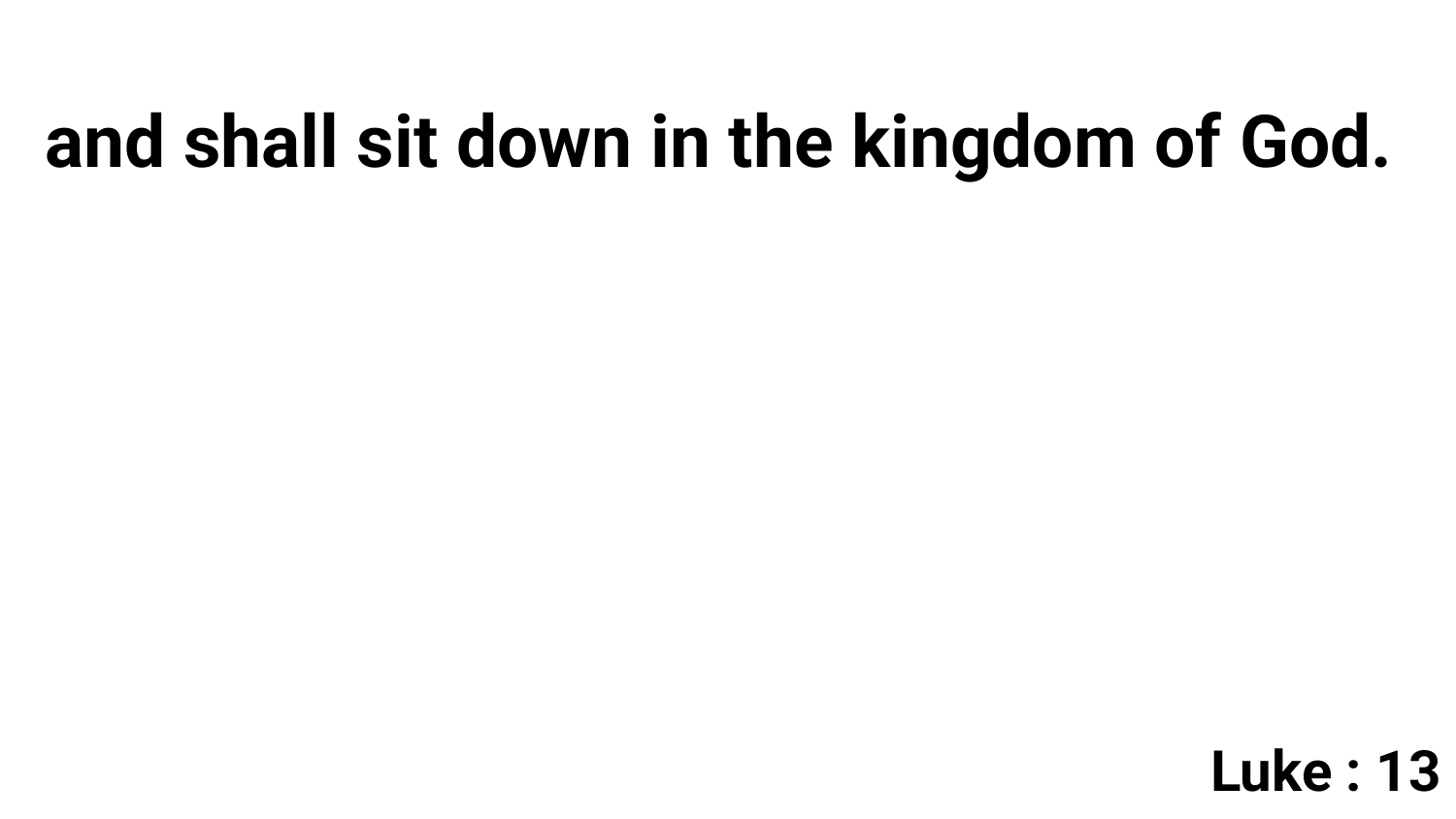

and shall sit down in the kingdom of God.
Luke : 13